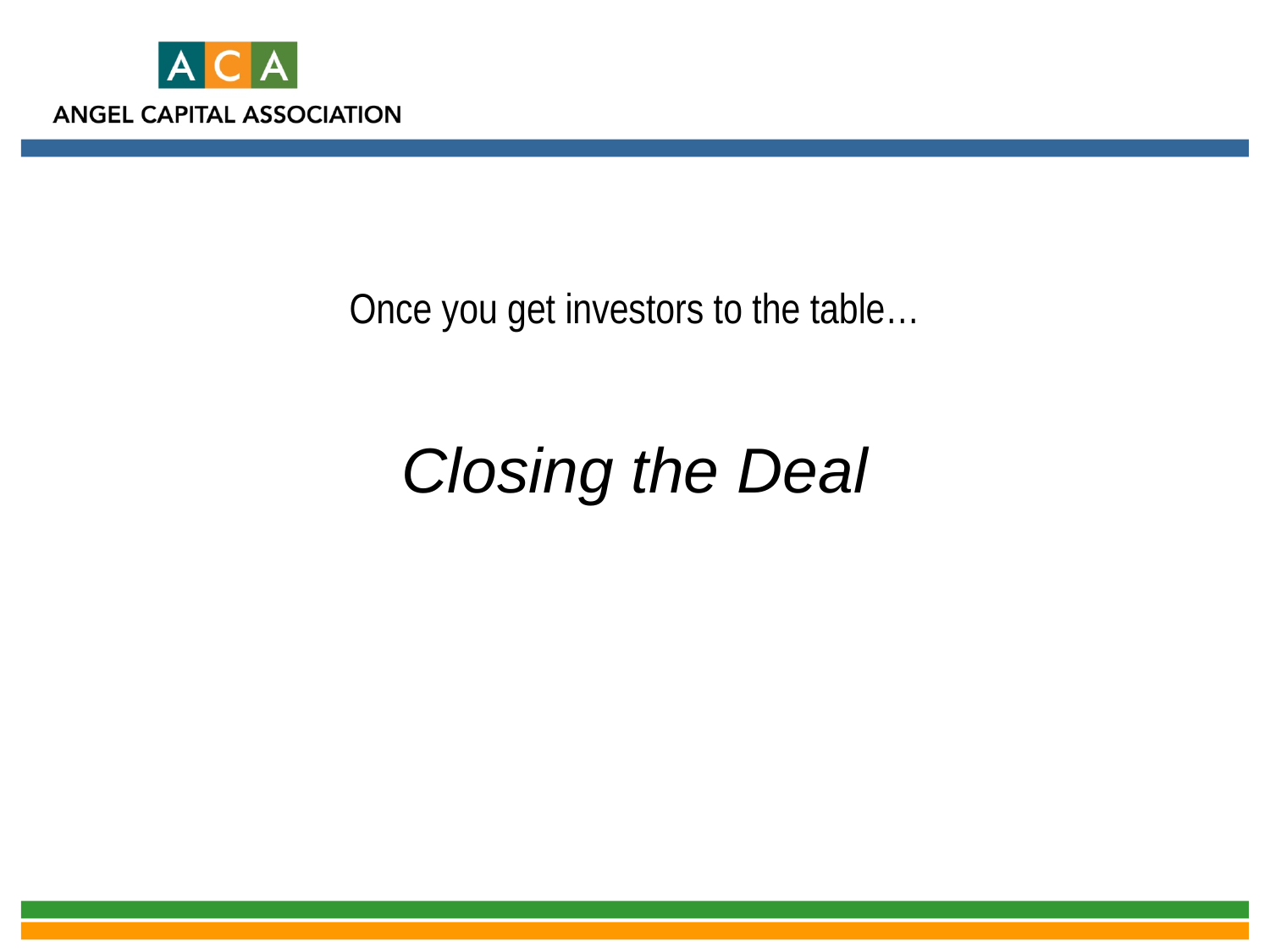

Once you get investors to the table…
Closing the Deal